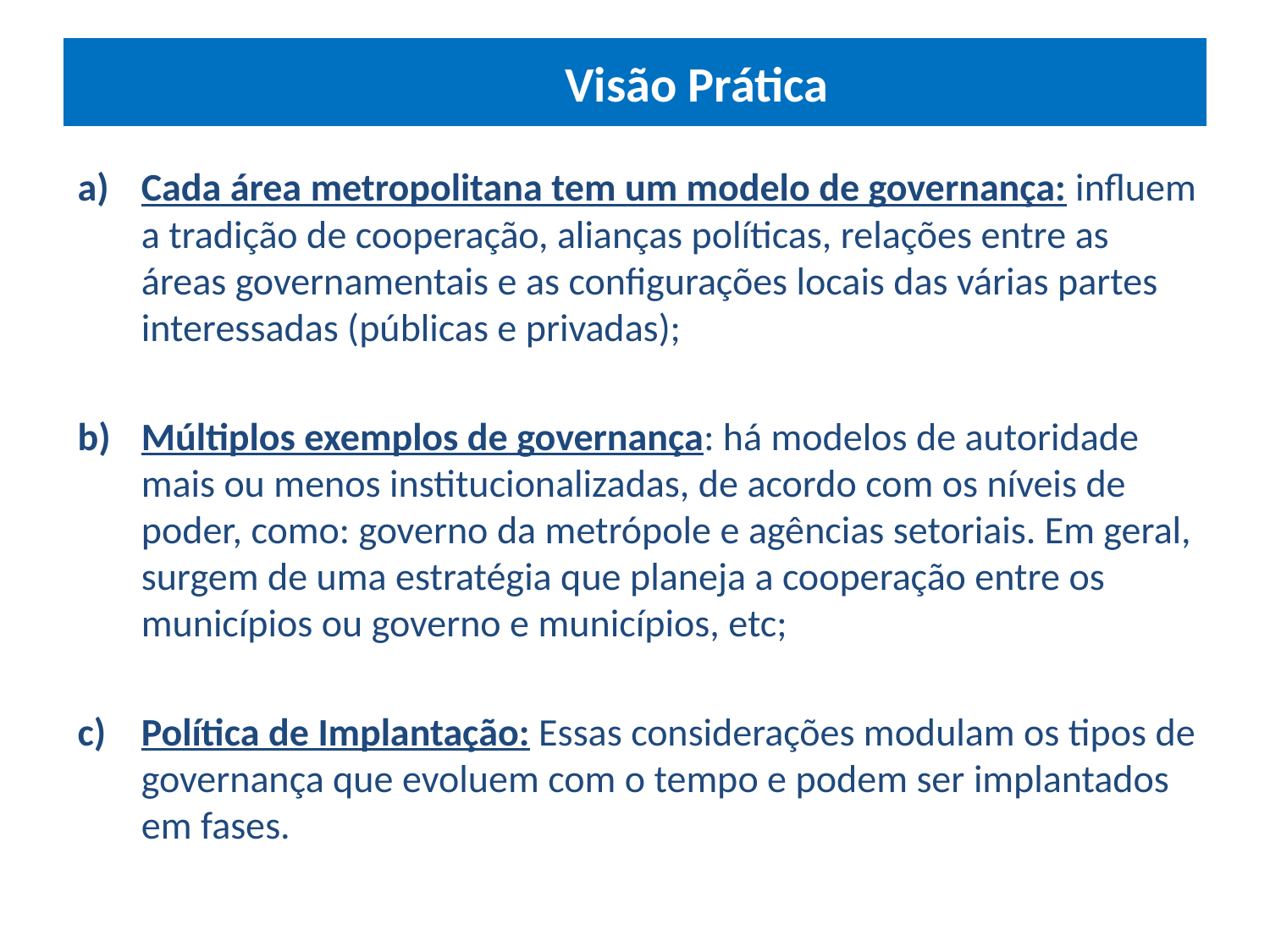

# Visão Prática
Cada área metropolitana tem um modelo de governança: influem a tradição de cooperação, alianças políticas, relações entre as áreas governamentais e as configurações locais das várias partes interessadas (públicas e privadas);

Múltiplos exemplos de governança: há modelos de autoridade mais ou menos institucionalizadas, de acordo com os níveis de poder, como: governo da metrópole e agências setoriais. Em geral, surgem de uma estratégia que planeja a cooperação entre os municípios ou governo e municípios, etc;

Política de Implantação: Essas considerações modulam os tipos de governança que evoluem com o tempo e podem ser implantados em fases.